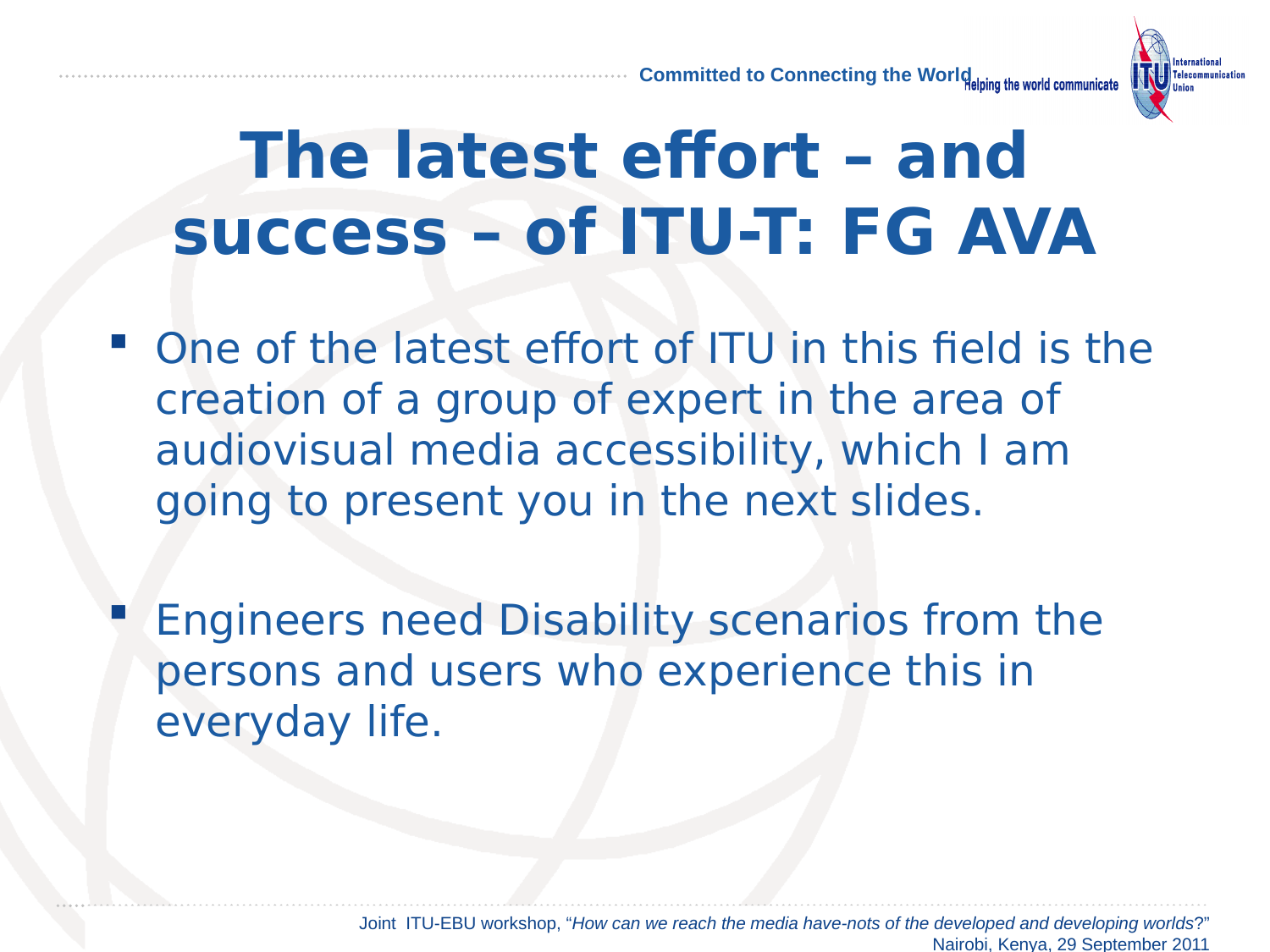

# The latest effort – and success – of ITU-T: FG AVA

One of the latest effort of ITU in this field is the creation of a group of expert in the area of audiovisual media accessibility, which I am going to present you in the next slides.

Engineers need Disability scenarios from the persons and users who experience this in everyday life.